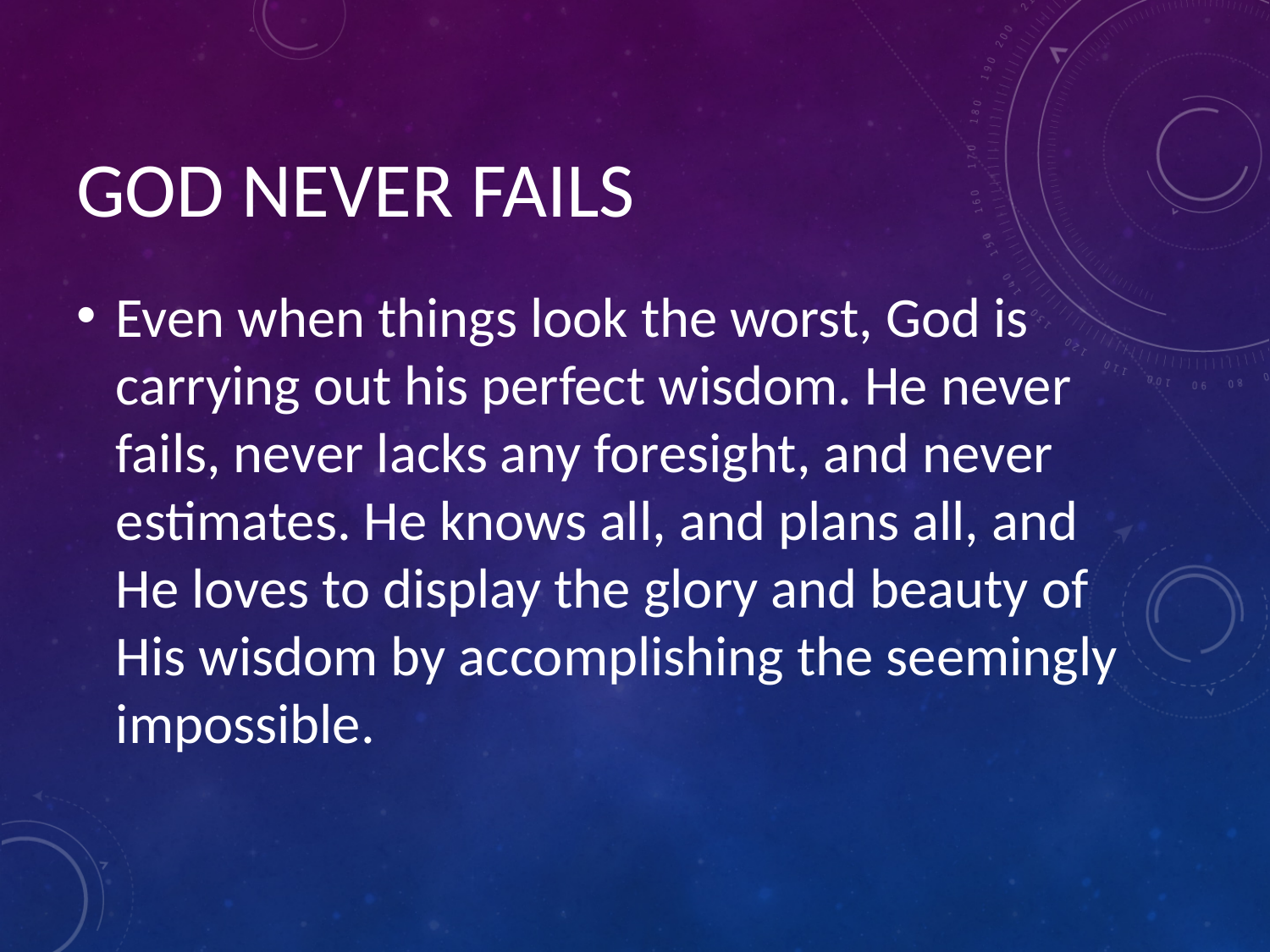

# GOD NEVER FAILS
Even when things look the worst, God is carrying out his perfect wisdom. He never fails, never lacks any foresight, and never estimates. He knows all, and plans all, and He loves to display the glory and beauty of His wisdom by accomplishing the seemingly impossible.